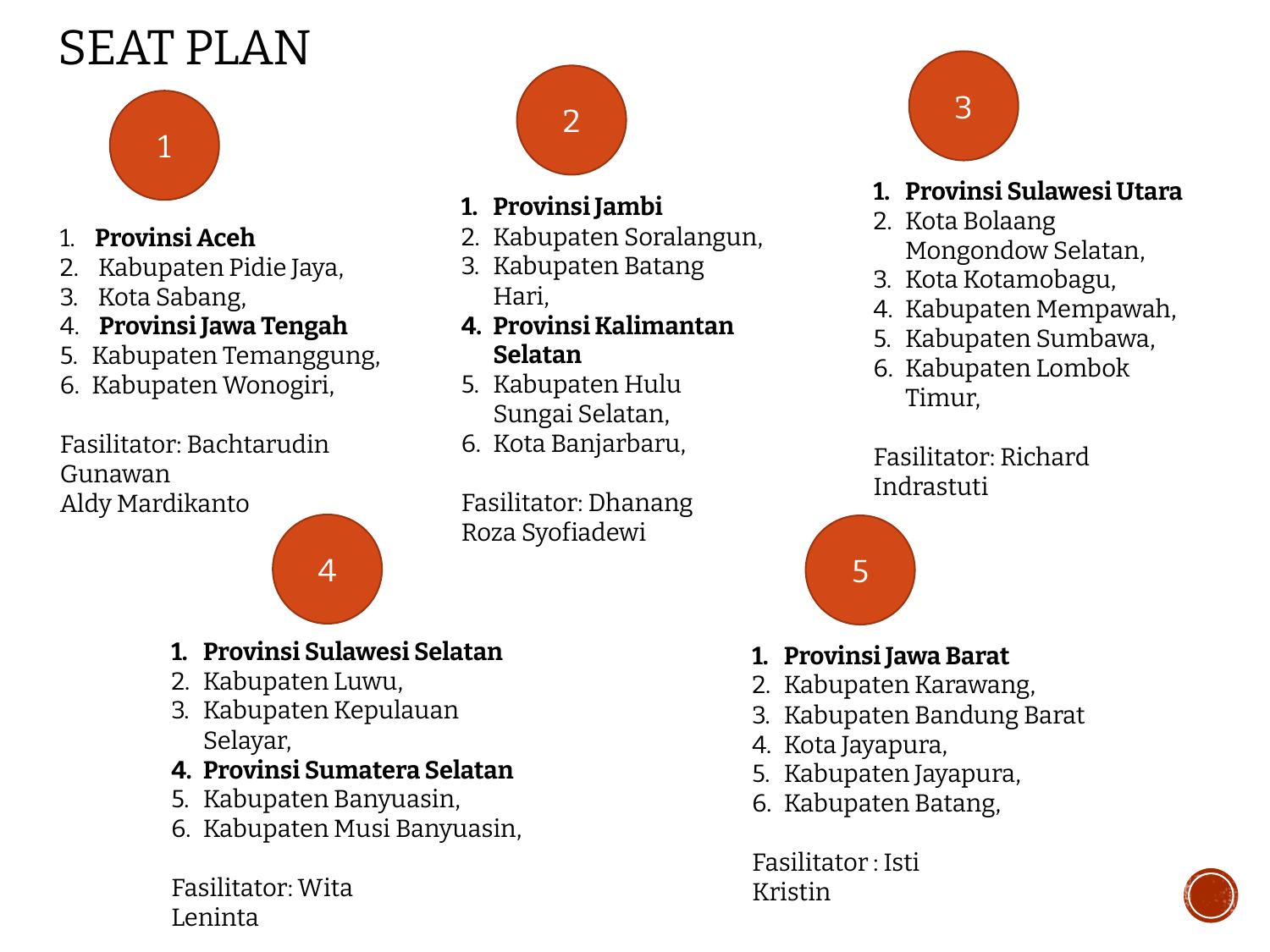

# Seat Plan
3
2
1
Provinsi Sulawesi Utara
Kota Bolaang Mongondow Selatan,
Kota Kotamobagu,
Kabupaten Mempawah,
Kabupaten Sumbawa,
Kabupaten Lombok Timur,

Fasilitator: Richard
Indrastuti
Provinsi Jambi
Kabupaten Soralangun,
Kabupaten Batang Hari,
Provinsi Kalimantan Selatan
Kabupaten Hulu Sungai Selatan,
Kota Banjarbaru,

Fasilitator: Dhanang
Roza Syofiadewi
1.    Provinsi Aceh
2.    Kabupaten Pidie Jaya,
3.    Kota Sabang,
4.    Provinsi Jawa Tengah
Kabupaten Temanggung,
Kabupaten Wonogiri,

Fasilitator: Bachtarudin Gunawan
Aldy Mardikanto
4
5
Provinsi Sulawesi Selatan
Kabupaten Luwu,
Kabupaten Kepulauan Selayar,
Provinsi Sumatera Selatan
Kabupaten Banyuasin,
Kabupaten Musi Banyuasin,

Fasilitator: Wita
Leninta
Provinsi Jawa Barat
Kabupaten Karawang,
Kabupaten Bandung Barat
Kota Jayapura,
Kabupaten Jayapura,
Kabupaten Batang,

Fasilitator : Isti
Kristin